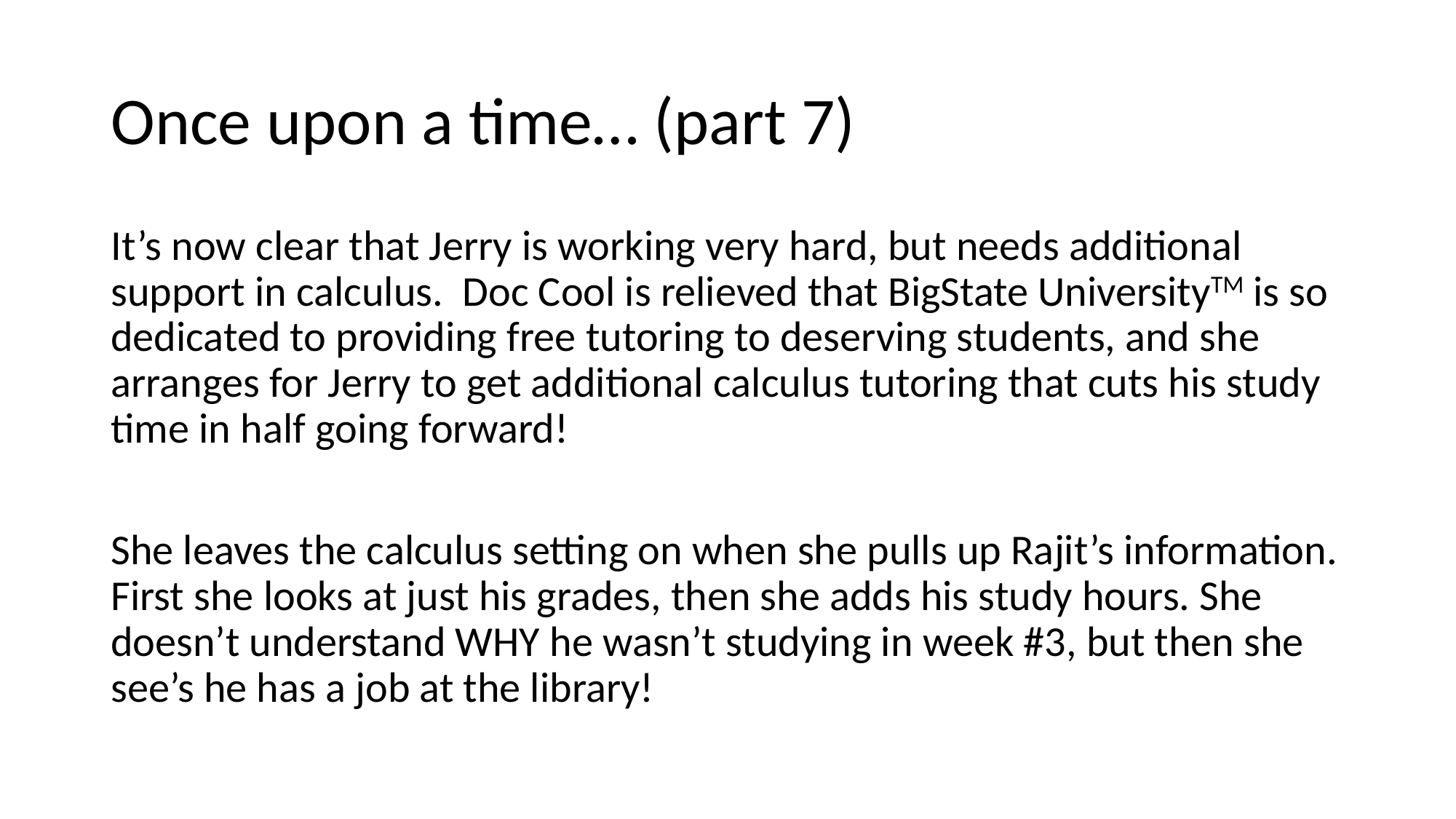

# Once upon a time… (part 7)
It’s now clear that Jerry is working very hard, but needs additional support in calculus.  Doc Cool is relieved that BigState UniversityTM is so dedicated to providing free tutoring to deserving students, and she arranges for Jerry to get additional calculus tutoring that cuts his study time in half going forward!

She leaves the calculus setting on when she pulls up Rajit’s information. First she looks at just his grades, then she adds his study hours. She doesn’t understand WHY he wasn’t studying in week #3, but then she see’s he has a job at the library!